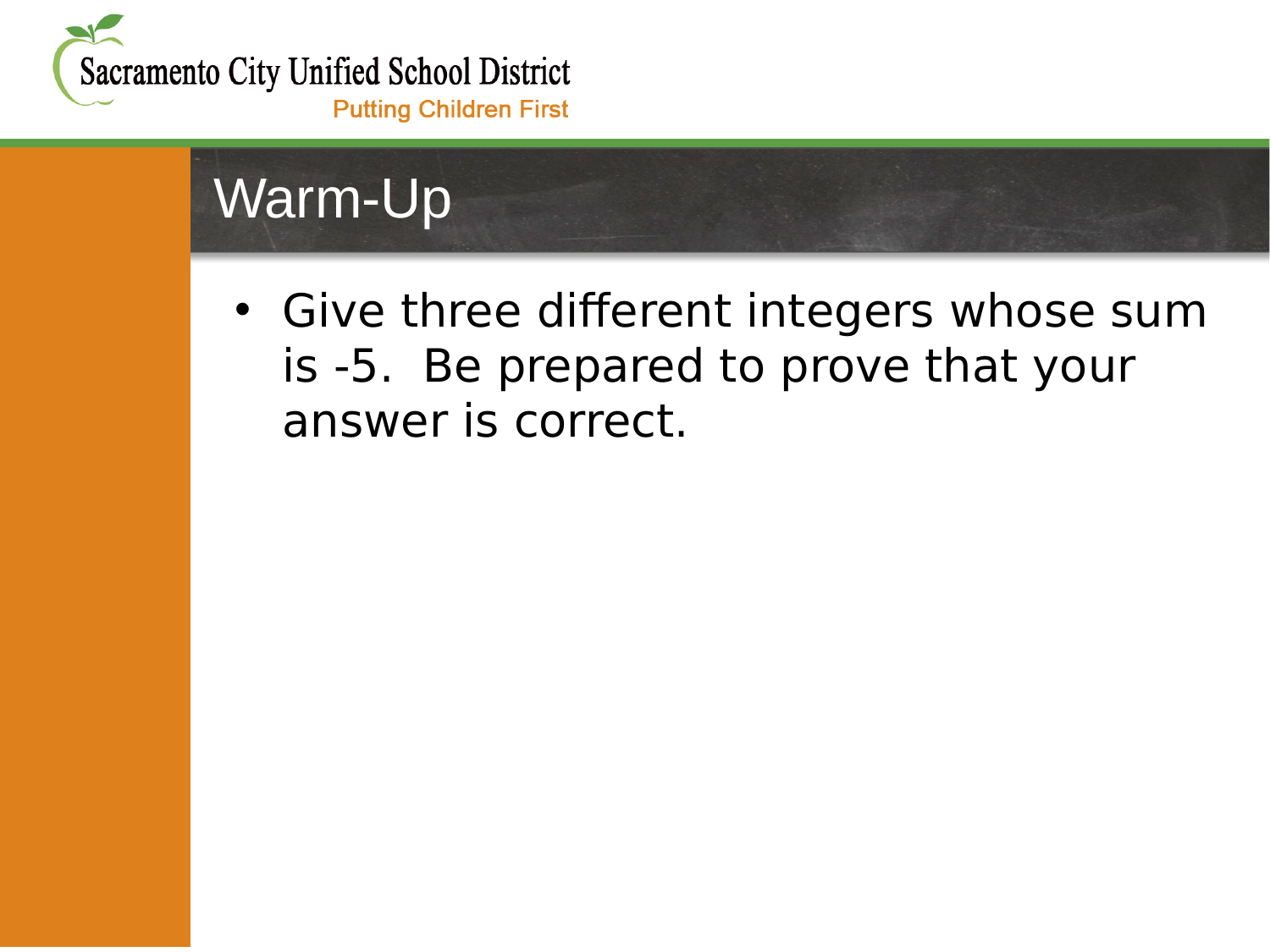

# Warm-Up
Give three different integers whose sum is -5.  Be prepared to prove that your answer is correct.